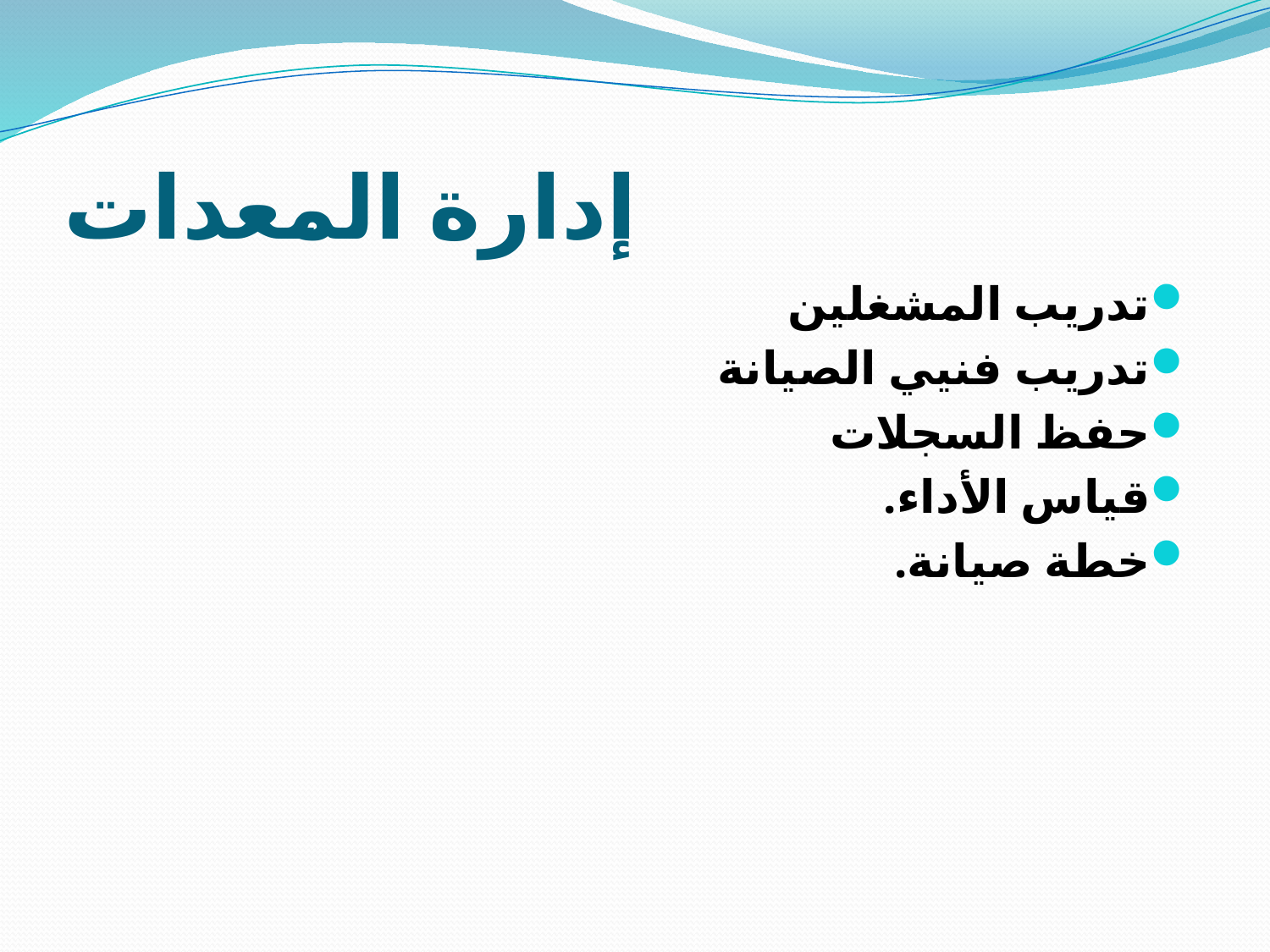

# إدارة المعدات
تدريب المشغلين
تدريب فنيي الصيانة
حفظ السجلات
قياس الأداء.
خطة صيانة.